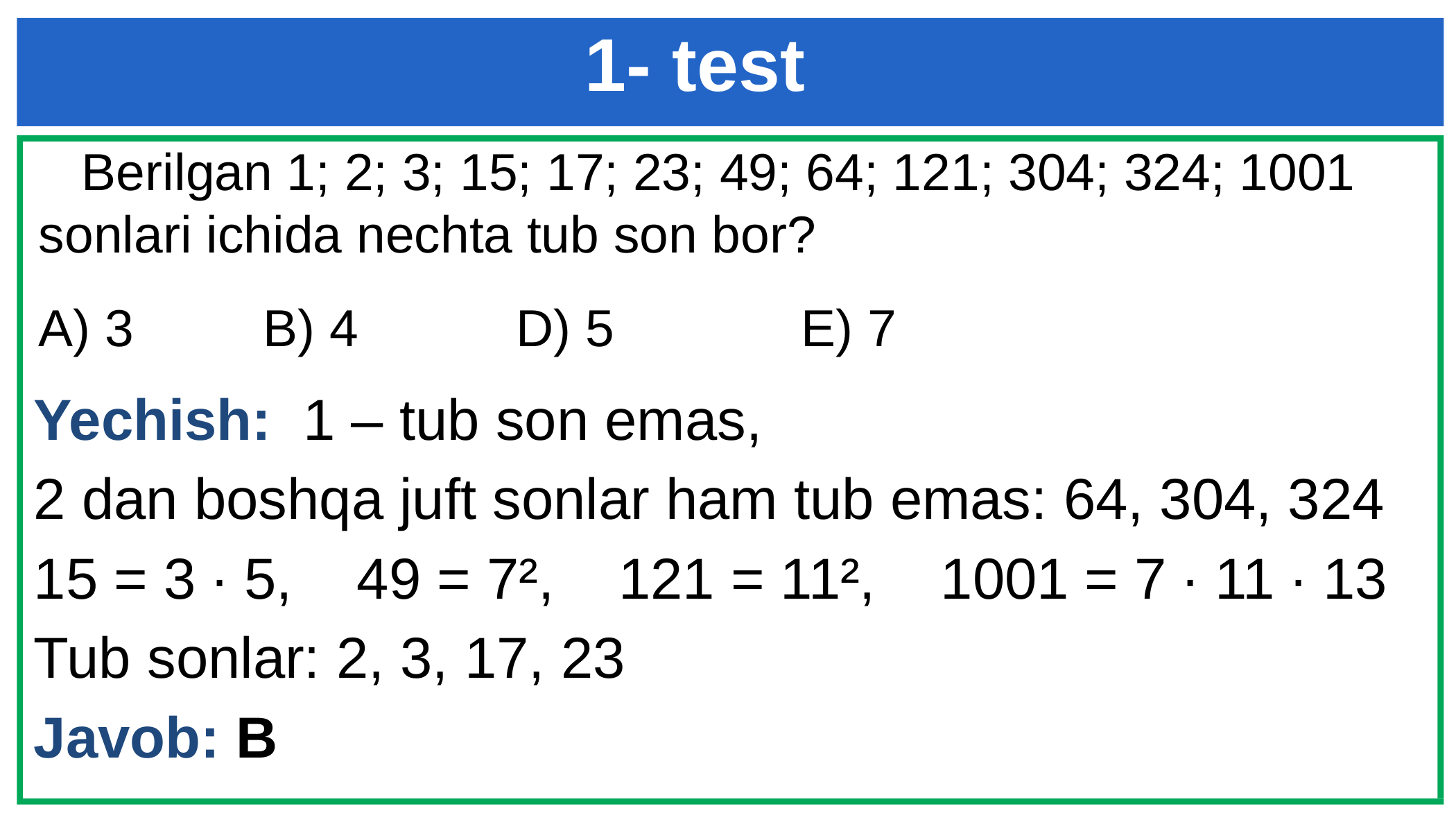

1- test
   Berilgan 1; 2; 3; 15; 17; 23; 49; 64; 121; 304; 324; 1001 sonlari ichida nechta tub son bor?

A) 3         B) 4           D) 5             E) 7
Yechish:  1 – tub son emas,
2 dan boshqa juft sonlar ham tub emas: 64, 304, 324
15 = 3 ∙ 5,    49 = 7²,    121 = 11²,    1001 = 7 ∙ 11 ∙ 13
Tub sonlar: 2, 3, 17, 23
Javob: B